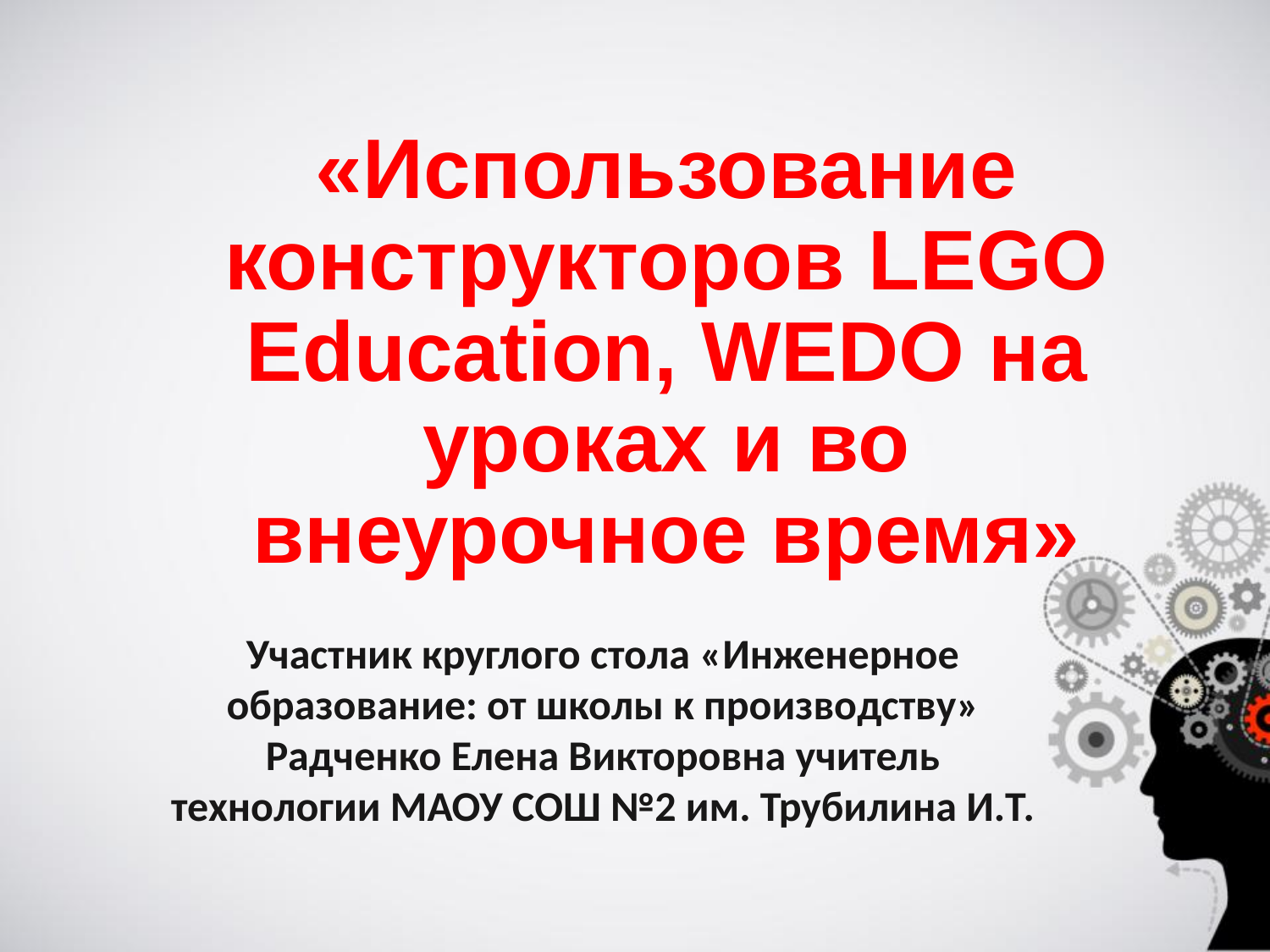

«Использование конструкторов LEGO Education, WEDO на уроках и во внеурочное время»
Участник круглого стола «Инженерное образование: от школы к производству»
Радченко Елена Викторовна учитель технологии МАОУ СОШ №2 им. Трубилина И.Т.